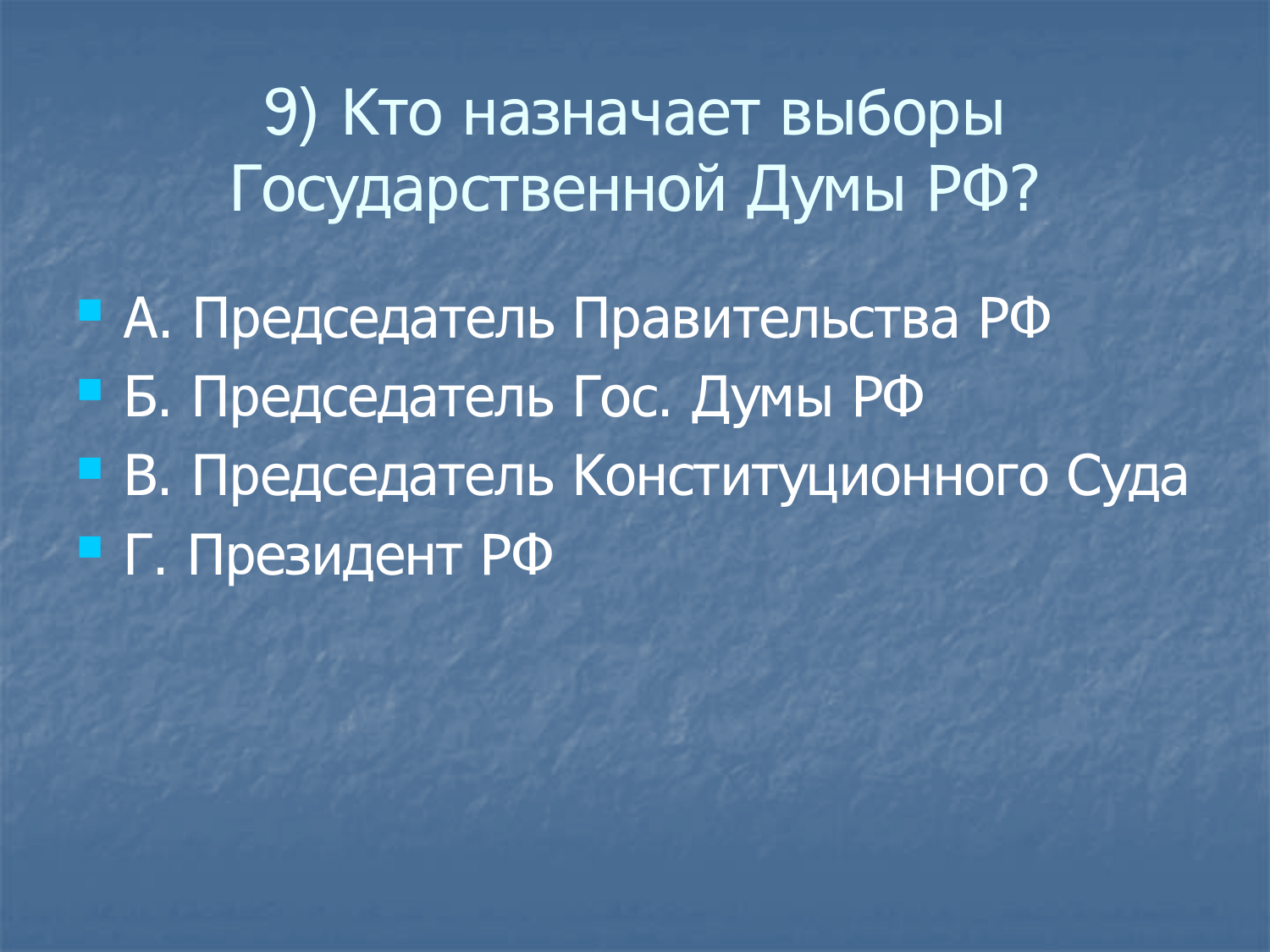

# 9) Кто назначает выборы Государственной Думы РФ?
А. Председатель Правительства РФ
Б. Председатель Гос. Думы РФ
В. Председатель Конституционного Суда
Г. Президент РФ